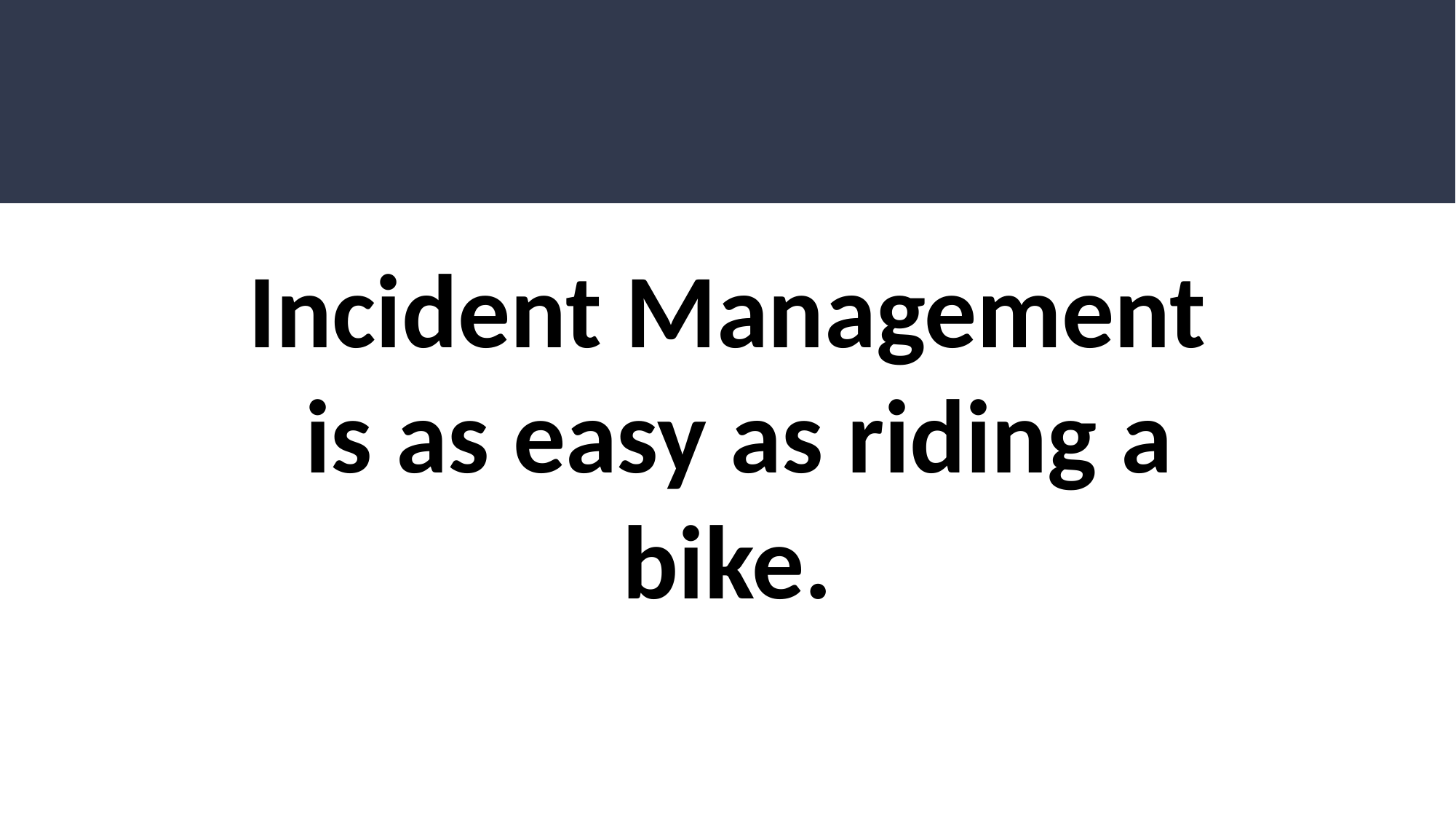

Incident Management
 is as easy as riding a bike.